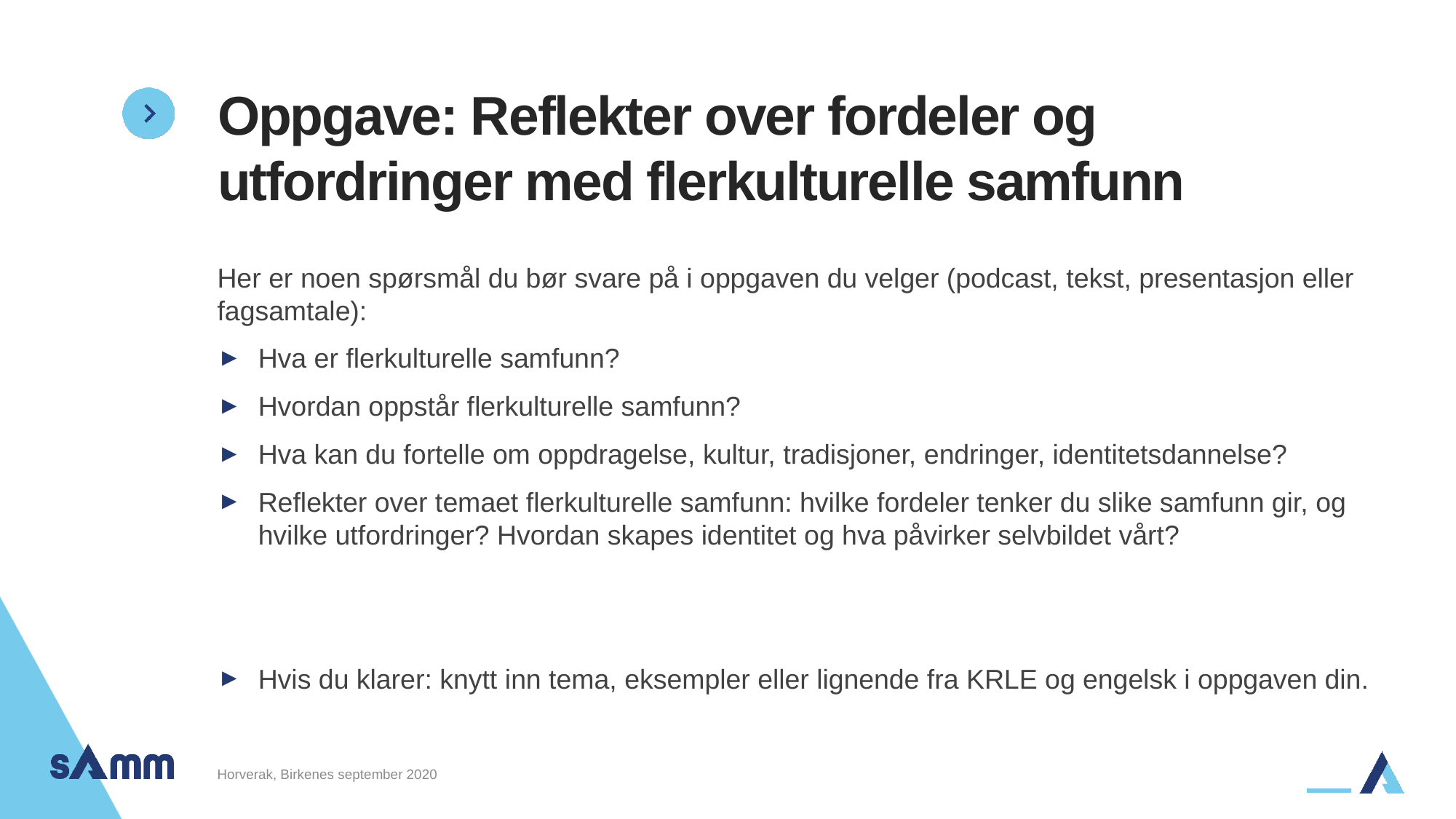

# Oppgave: Reflekter over fordeler og utfordringer med flerkulturelle samfunn
Her er noen spørsmål du bør svare på i oppgaven du velger (podcast, tekst, presentasjon eller fagsamtale):
Hva er flerkulturelle samfunn?
Hvordan oppstår flerkulturelle samfunn?
Hva kan du fortelle om oppdragelse, kultur, tradisjoner, endringer, identitetsdannelse?
Reflekter over temaet flerkulturelle samfunn: hvilke fordeler tenker du slike samfunn gir, og hvilke utfordringer? Hvordan skapes identitet og hva påvirker selvbildet vårt?

Hvis du klarer: knytt inn tema, eksempler eller lignende fra KRLE og engelsk i oppgaven din.

Horverak, Birkenes september 2020